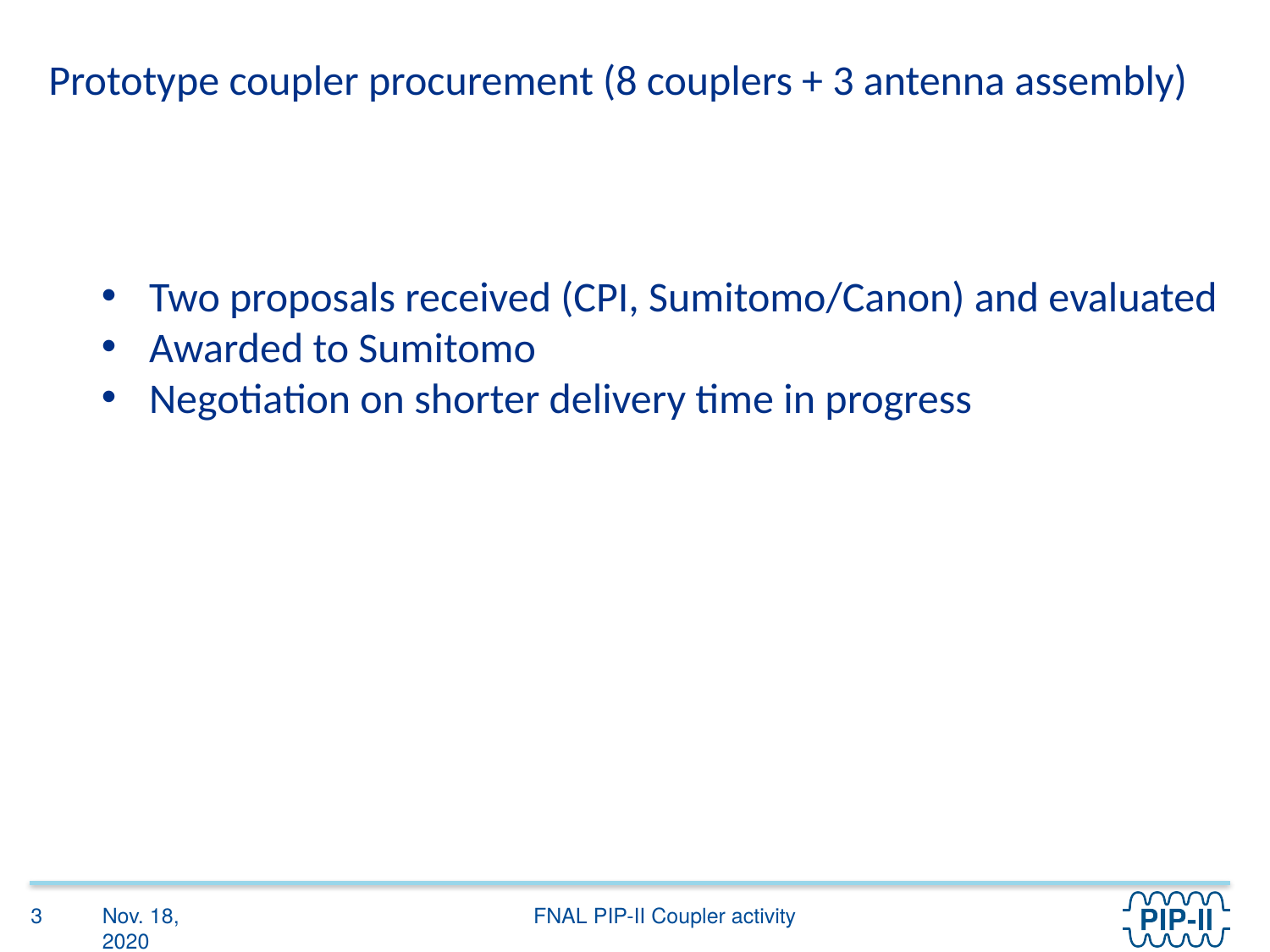

Prototype coupler procurement (8 couplers + 3 antenna assembly)
Two proposals received (CPI, Sumitomo/Canon) and evaluated
Awarded to Sumitomo
Negotiation on shorter delivery time in progress
Nov. 18, 2020
3
FNAL PIP-II Coupler activity